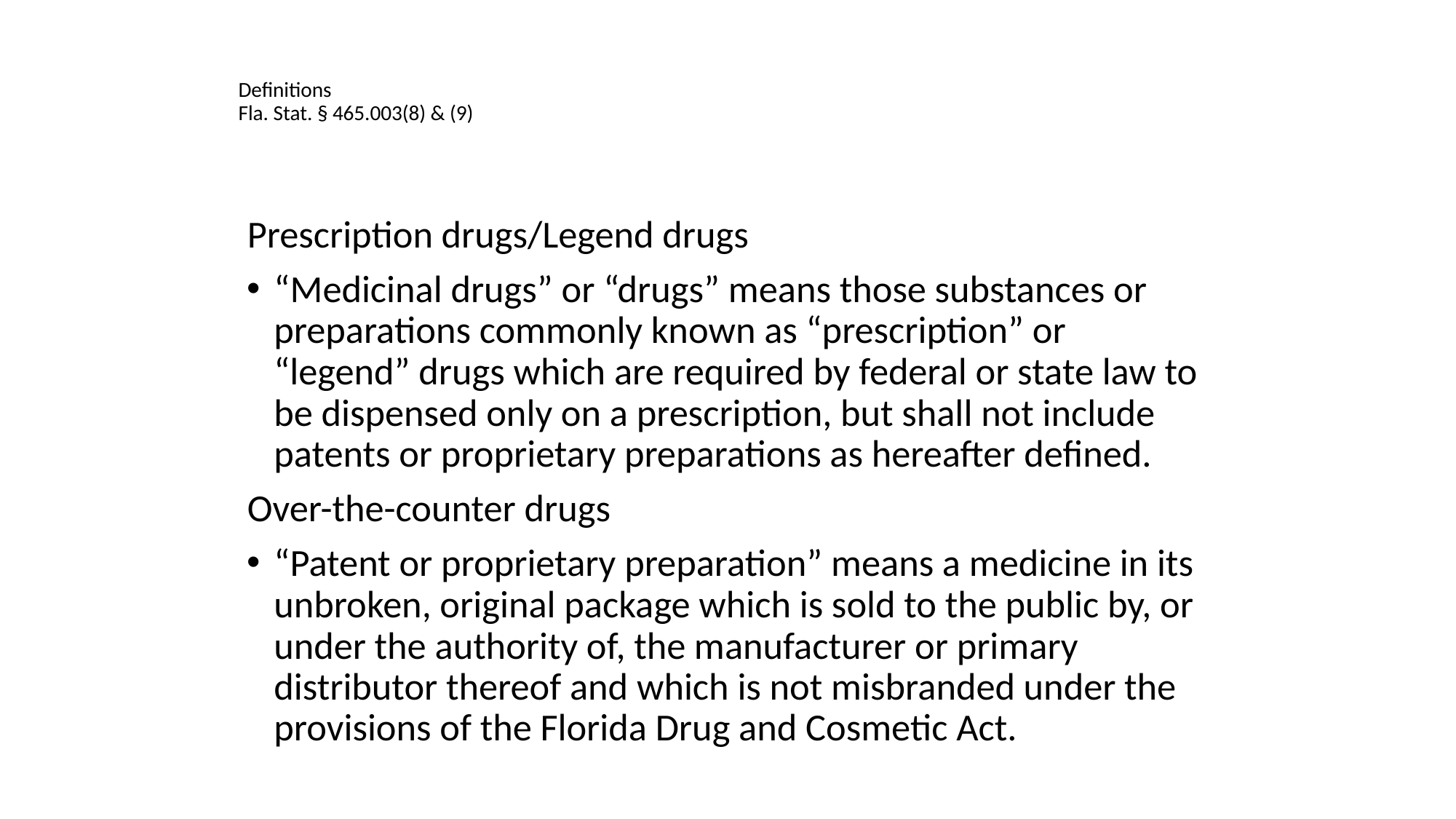

# Definitions Fla. Stat. § 465.003(8) & (9)
Prescription drugs/Legend drugs
“Medicinal drugs” or “drugs” means those substances or preparations commonly known as “prescription” or “legend” drugs which are required by federal or state law to be dispensed only on a prescription, but shall not include patents or proprietary preparations as hereafter defined.
Over-the-counter drugs
“Patent or proprietary preparation” means a medicine in its unbroken, original package which is sold to the public by, or under the authority of, the manufacturer or primary distributor thereof and which is not misbranded under the provisions of the Florida Drug and Cosmetic Act.